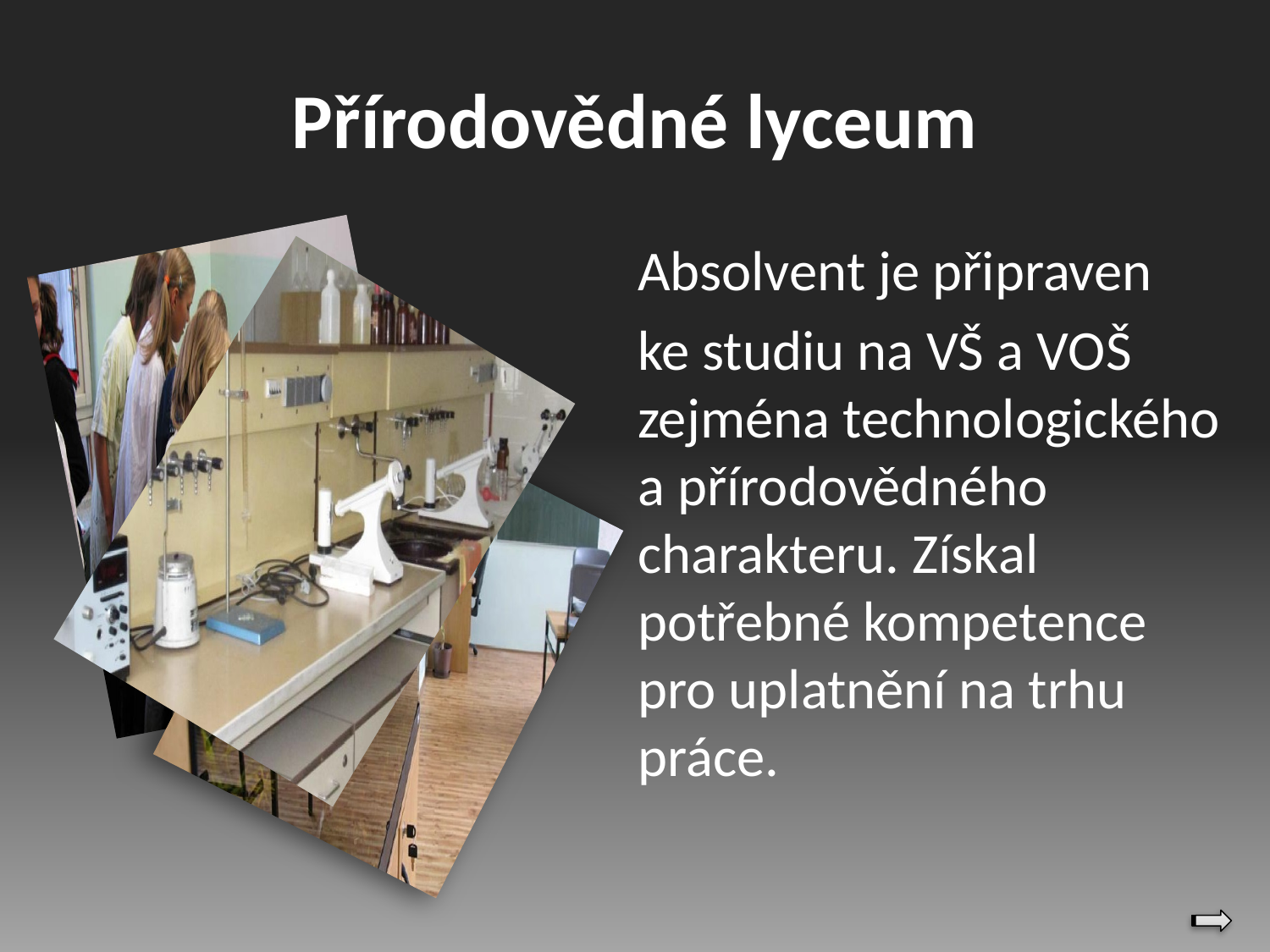

# Přírodovědné lyceum
Absolvent je připraven
ke studiu na VŠ a VOŠ zejména technologického  a přírodovědného charakteru. Získal potřebné kompetence pro uplatnění na trhu práce.